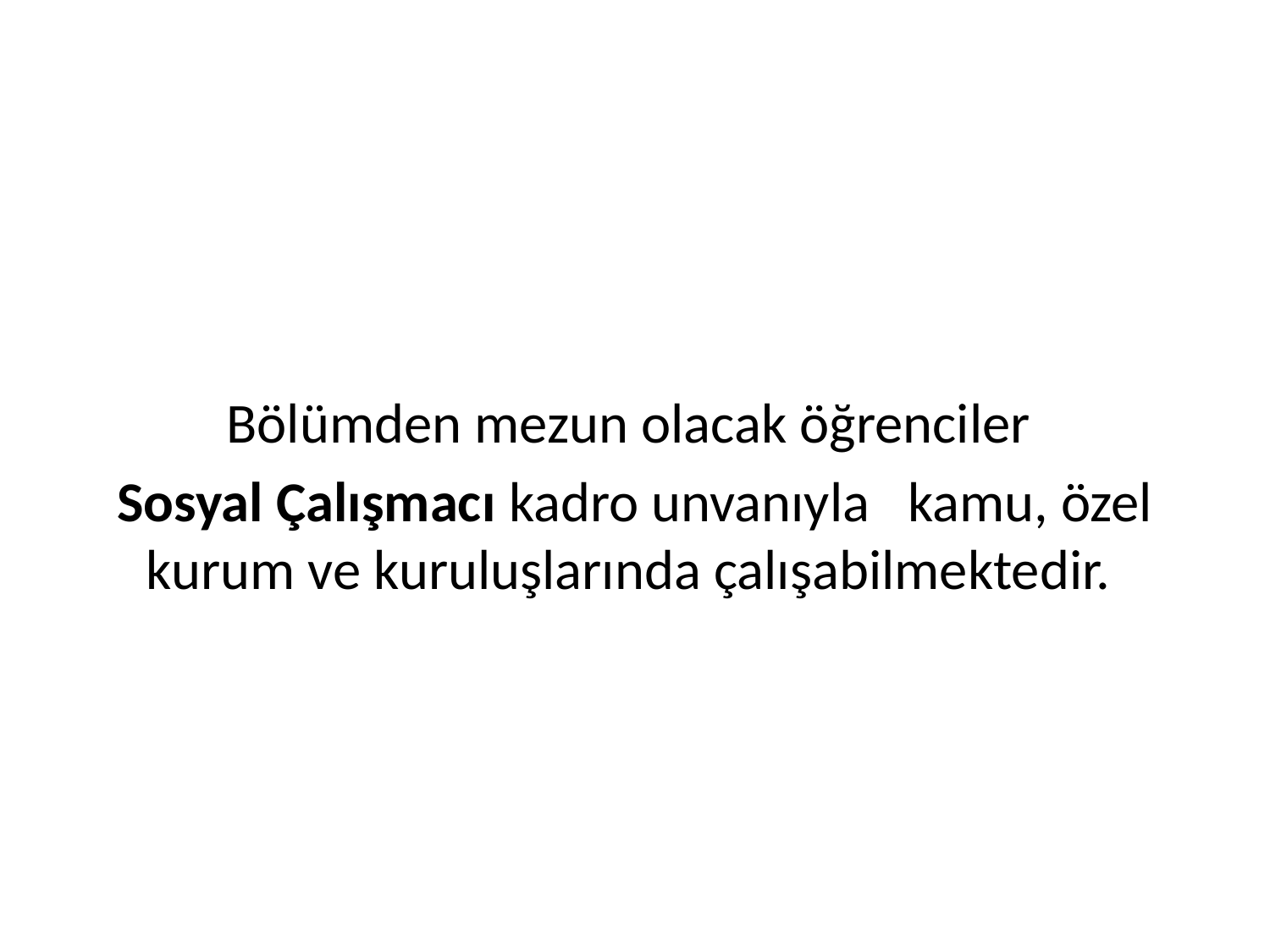

#

Bölümden mezun olacak öğrenciler
Sosyal Çalışmacı kadro unvanıyla   kamu, özel kurum ve kuruluşlarında çalışabilmektedir.